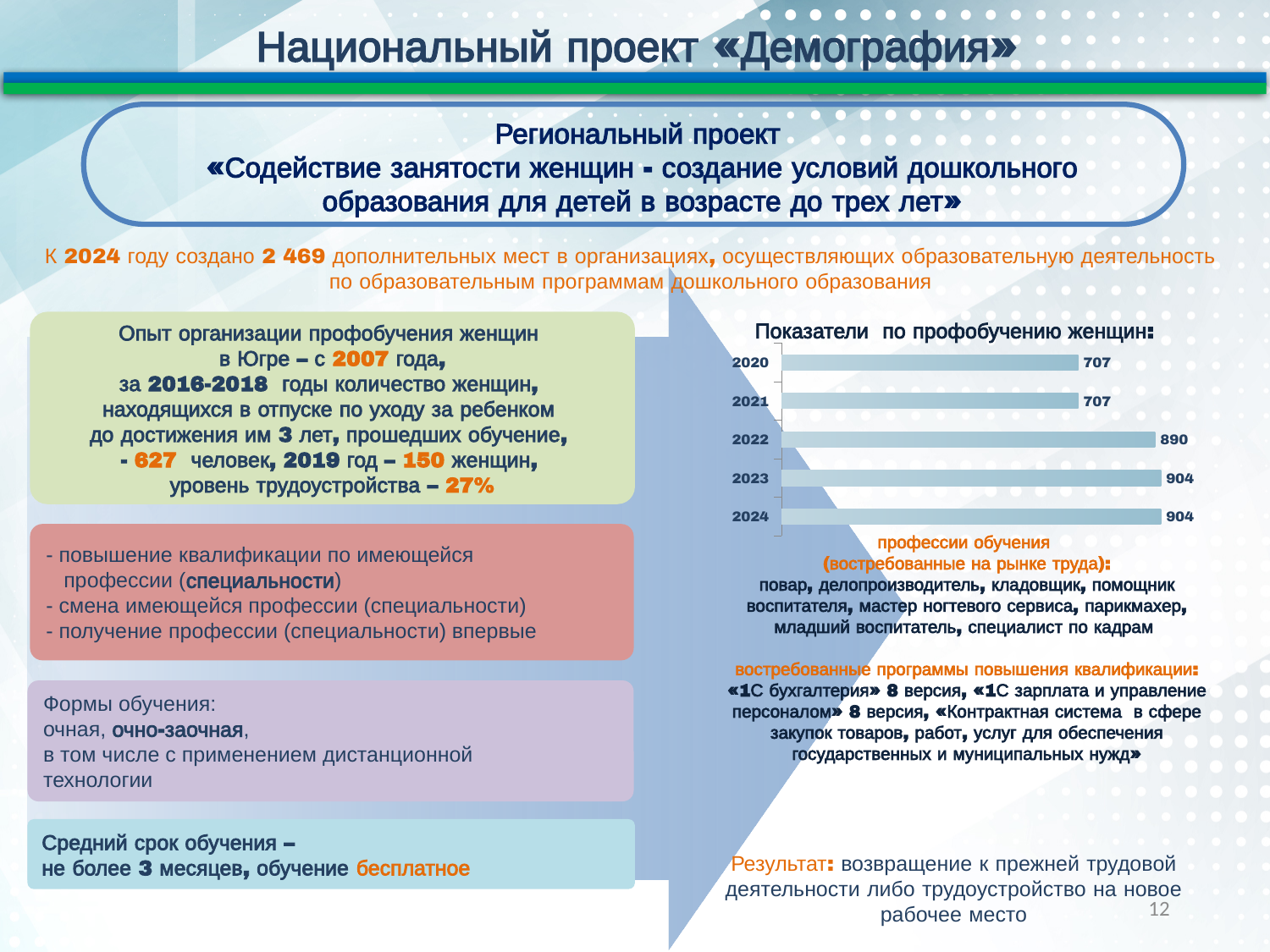

Национальный проект «Демография»

Региональный проект
«Содействие занятости женщин - создание условий дошкольного образования для детей в возрасте до трех лет»
К 2024 году создано 2 469 дополнительных мест в организациях, осуществляющих образовательную деятельность по образовательным программам дошкольного образования

Показатели  по профобучению женщин:
Опыт организации профобучения женщин
в Югре – с 2007 года,
за 2016-2018  годы количество женщин,
находящихся в отпуске по уходу за ребенком
до достижения им 3 лет, прошедших обучение,
- 627  человек, 2019 год – 150 женщин,
уровень трудоустройства – 27%

### Chart

| Category | Столбец1 |
|---|---|
| 2020 | 707.0 |
| 2021 | 707.0 |
| 2022 | 890.0 |
| 2023 | 904.0 |
| 2024 | 904.0 |
- повышение квалификации по имеющейся
   профессии (специальности)
- смена имеющейся профессии (специальности)
- получение профессии (специальности) впервые
профессии обучения
(востребованные на рынке труда):
повар, делопроизводитель, кладовщик, помощник воспитателя, мастер ногтевого сервиса, парикмахер, младший воспитатель, специалист по кадрам

востребованные программы повышения квалификации:
«1С бухгалтерия» 8 версия, «1С зарплата и управление персоналом» 8 версия, «Контрактная система  в сфере закупок товаров, работ, услуг для обеспечения государственных и муниципальных нужд»
Формы обучения:
очная, очно-заочная,
в том числе с применением дистанционной
технологии
Средний срок обучения –
не более 3 месяцев, обучение бесплатное
Результат: возвращение к прежней трудовой деятельности либо трудоустройство на новое рабочее место
12